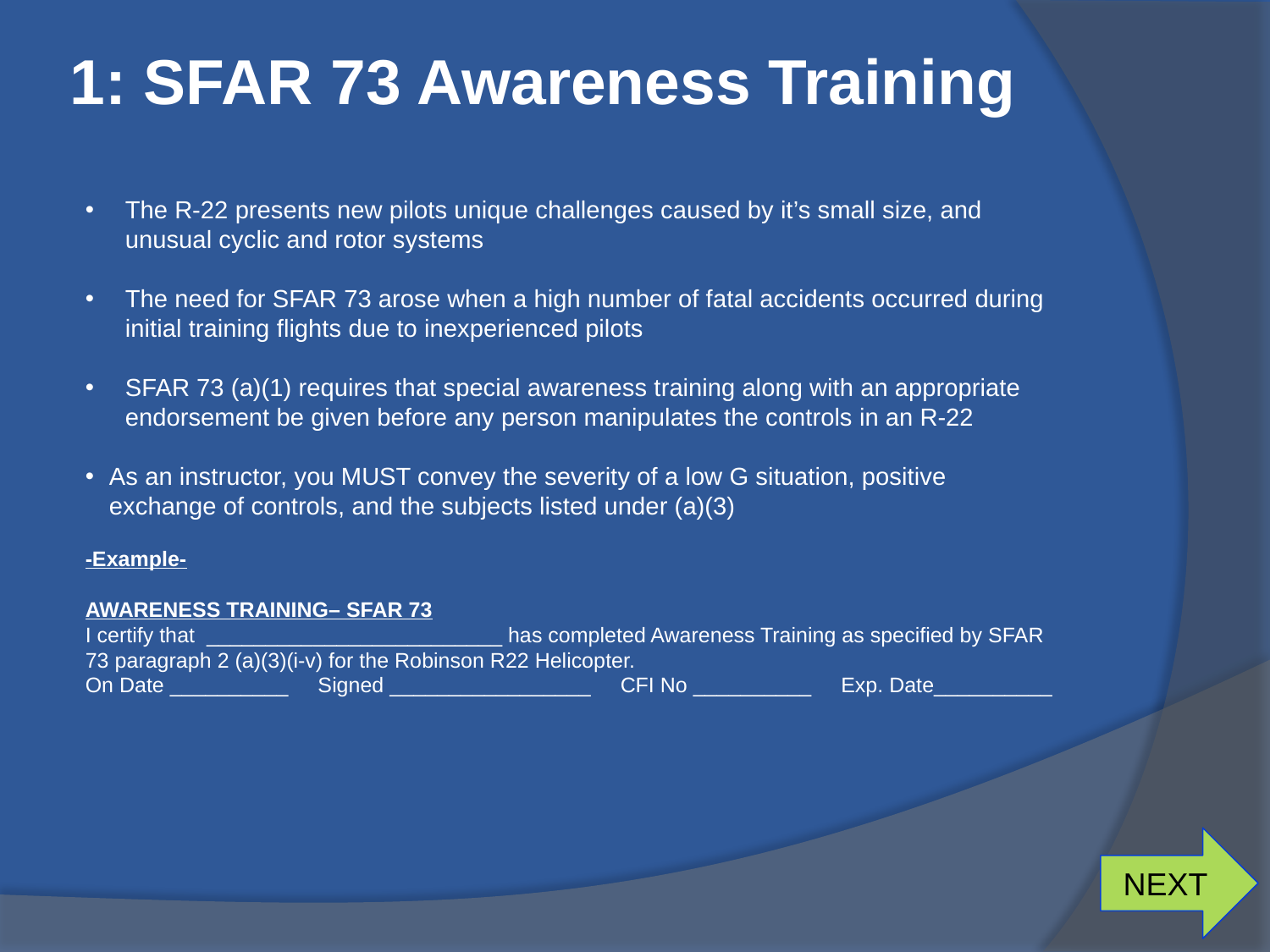

# 1: SFAR 73 Awareness Training

The R-22 presents new pilots unique challenges caused by it’s small size, and unusual cyclic and rotor systems

The need for SFAR 73 arose when a high number of fatal accidents occurred during initial training flights due to inexperienced pilots

SFAR 73 (a)(1) requires that special awareness training along with an appropriate endorsement be given before any person manipulates the controls in an R-22

As an instructor, you MUST convey the severity of a low G situation, positive exchange of controls, and the subjects listed under (a)(3)

-Example-

AWARENESS TRAINING– SFAR 73
I certify that  _________________________ has completed Awareness Training as specified by SFAR 73 paragraph 2 (a)(3)(i-v) for the Robinson R22 Helicopter.
On Date __________     Signed _________________     CFI No __________     Exp. Date__________

NEXT